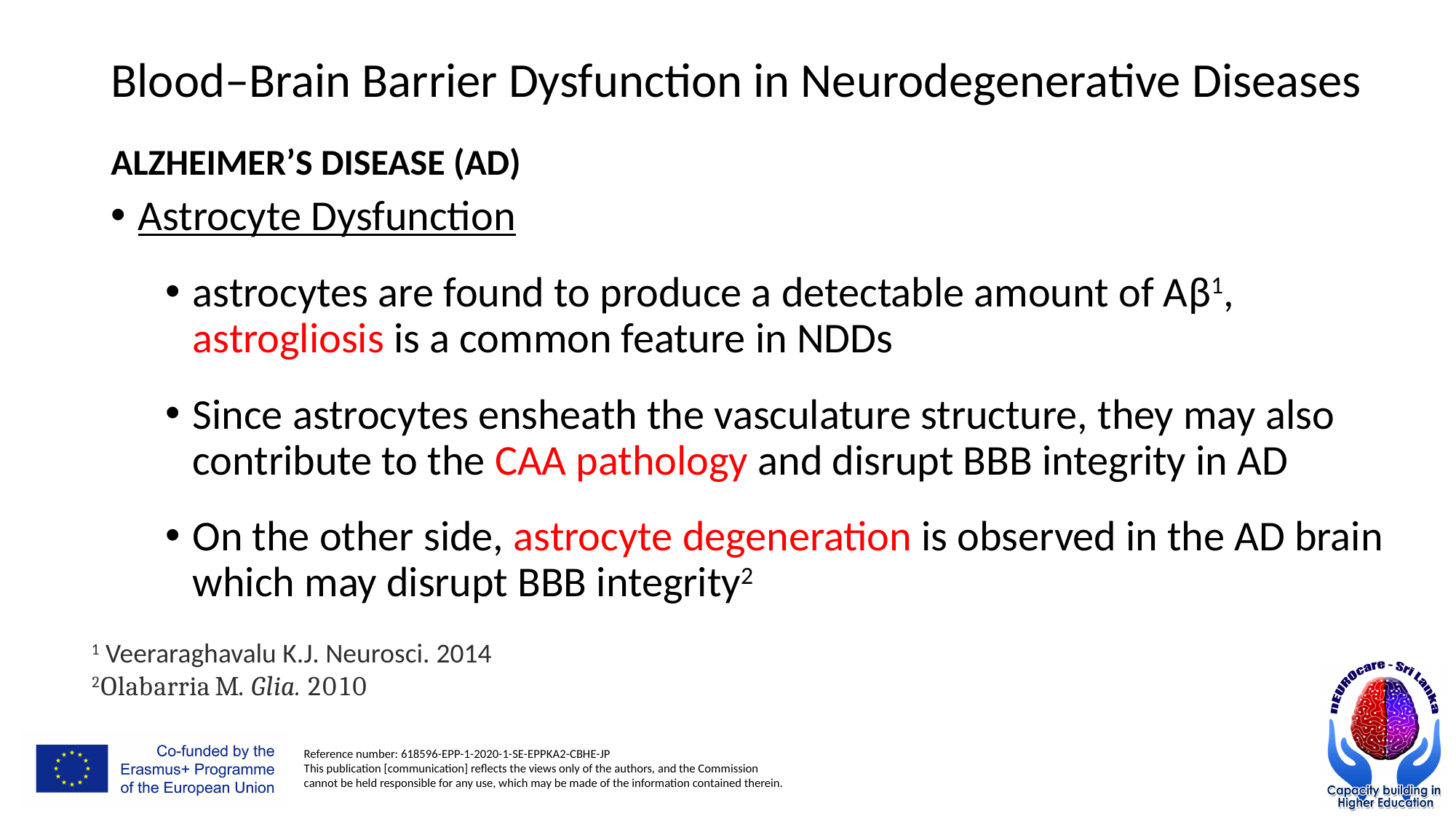

# Blood–Brain Barrier Dysfunction in Neurodegenerative Diseases
Alzheimer’s Disease (AD)
Astrocyte Dysfunction
astrocytes are found to produce a detectable amount of Aβ1, astrogliosis is a common feature in NDDs
Since astrocytes ensheath the vasculature structure, they may also contribute to the CAA pathology and disrupt BBB integrity in AD
On the other side, astrocyte degeneration is observed in the AD brain which may disrupt BBB integrity2
1 Veeraraghavalu K.J. Neurosci. 2014
2Olabarria M. Glia. 2010